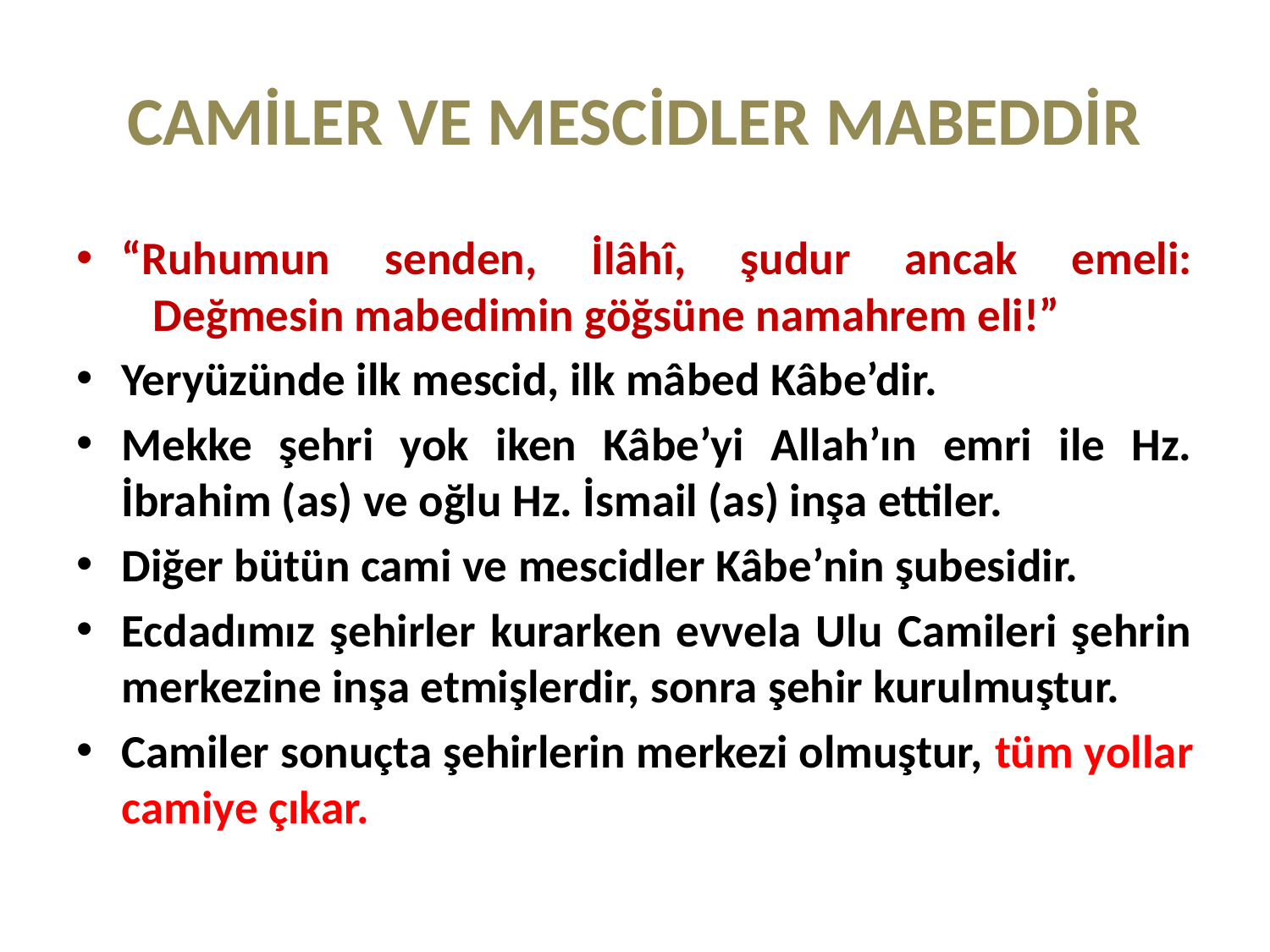

# CAMİLER VE MESCİDLER MABEDDİR
“Ruhumun senden, İlâhî, şudur ancak emeli:
   Değmesin mabedimin göğsüne namahrem eli!”
Yeryüzünde ilk mescid, ilk mâbed Kâbe’dir.
Mekke şehri yok iken Kâbe’yi Allah’ın emri ile Hz. İbrahim (as) ve oğlu Hz. İsmail (as) inşa ettiler.
Diğer bütün cami ve mescidler Kâbe’nin şubesidir.
Ecdadımız şehirler kurarken evvela Ulu Camileri şehrin merkezine inşa etmişlerdir, sonra şehir kurulmuştur.
Camiler sonuçta şehirlerin merkezi olmuştur, tüm yollar camiye çıkar.